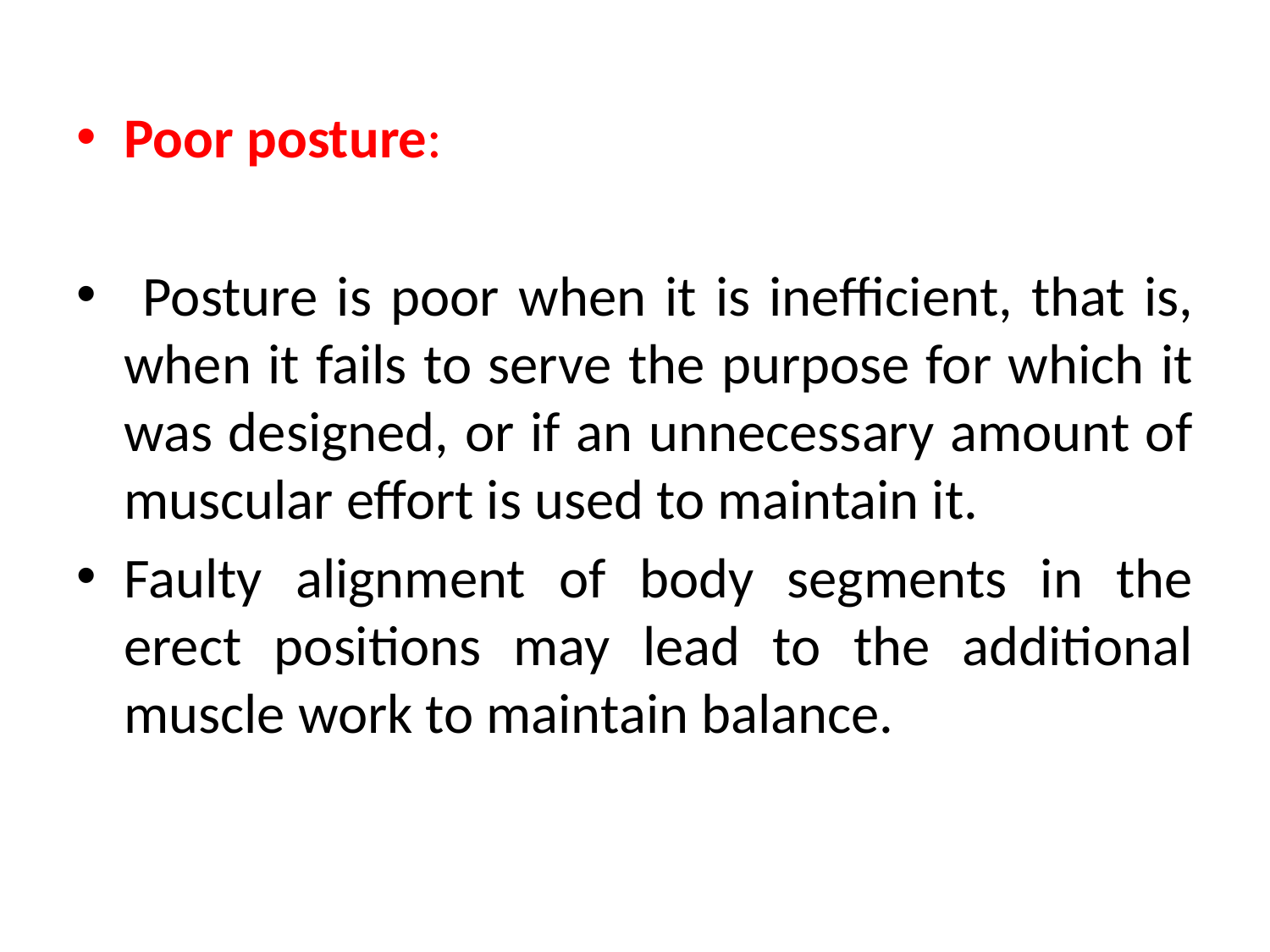

Poor posture:

 Posture is poor when it is inefficient, that is, when it fails to serve the purpose for which it was designed, or if an unnecessary amount of muscular effort is used to maintain it.
Faulty alignment of body segments in the erect positions may lead to the additional muscle work to maintain balance.